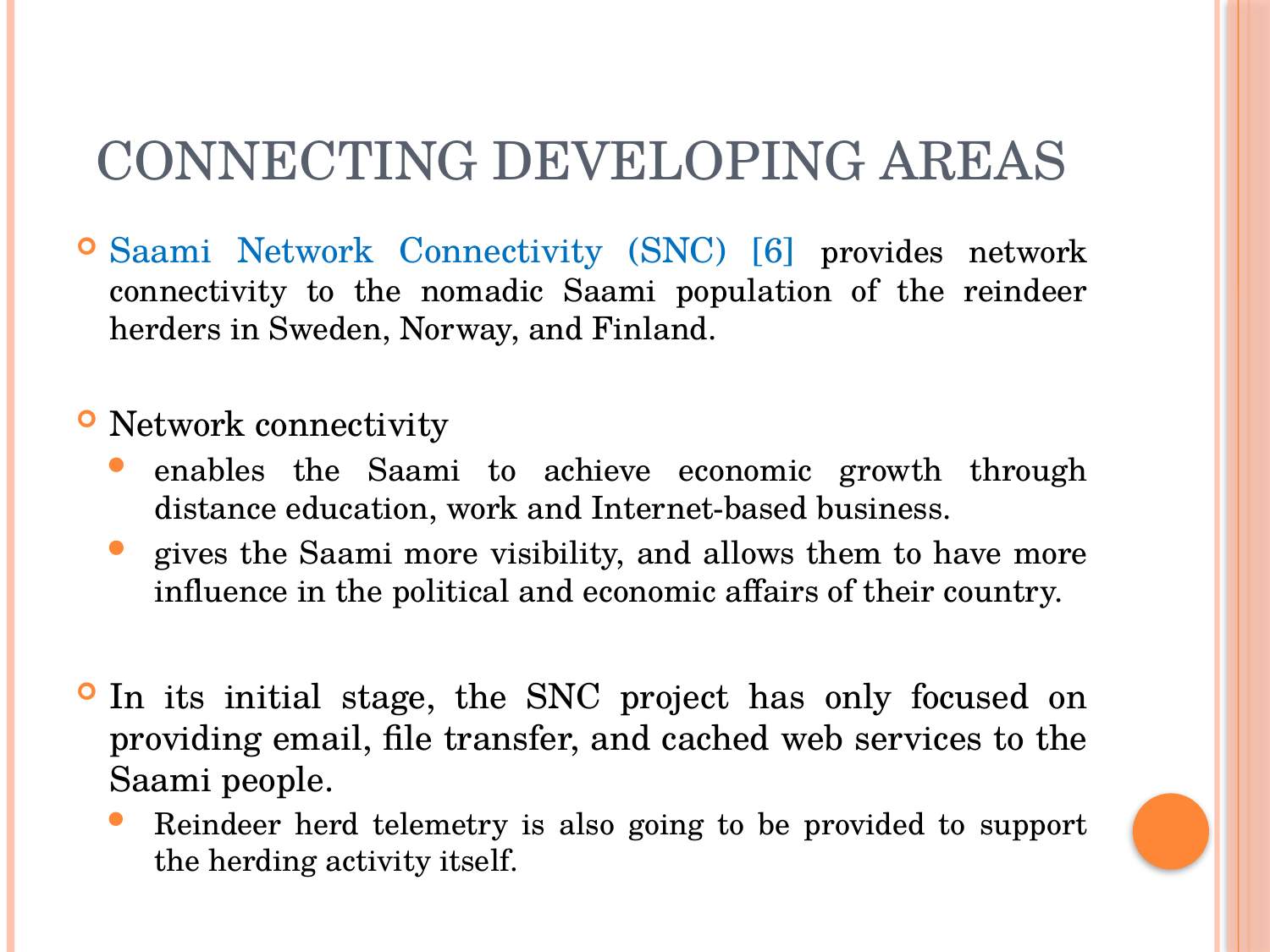

# Connecting Developing Areas
Saami Network Connectivity (SNC) [6] provides network connectivity to the nomadic Saami population of the reindeer herders in Sweden, Norway, and Finland.

Network connectivity
enables the Saami to achieve economic growth through distance education, work and Internet-based business.
gives the Saami more visibility, and allows them to have more influence in the political and economic affairs of their country.

In its initial stage, the SNC project has only focused on providing email, file transfer, and cached web services to the Saami people.
Reindeer herd telemetry is also going to be provided to support the herding activity itself.